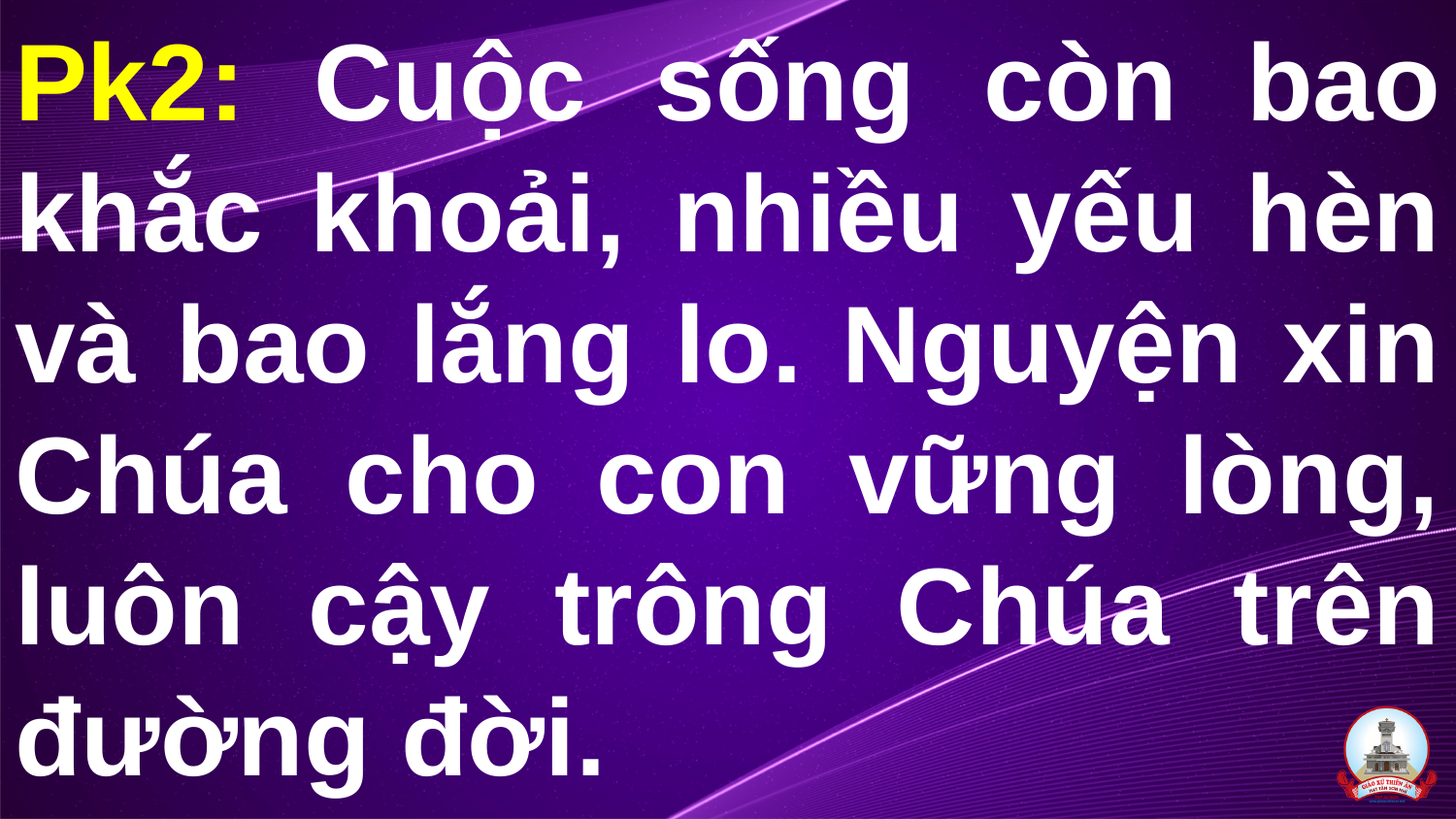

# Pk2: Cuộc sống còn bao khắc khoải, nhiều yếu hèn và bao lắng lo. Nguyện xin Chúa cho con vững lòng, luôn cậy trông Chúa trên đường đời.